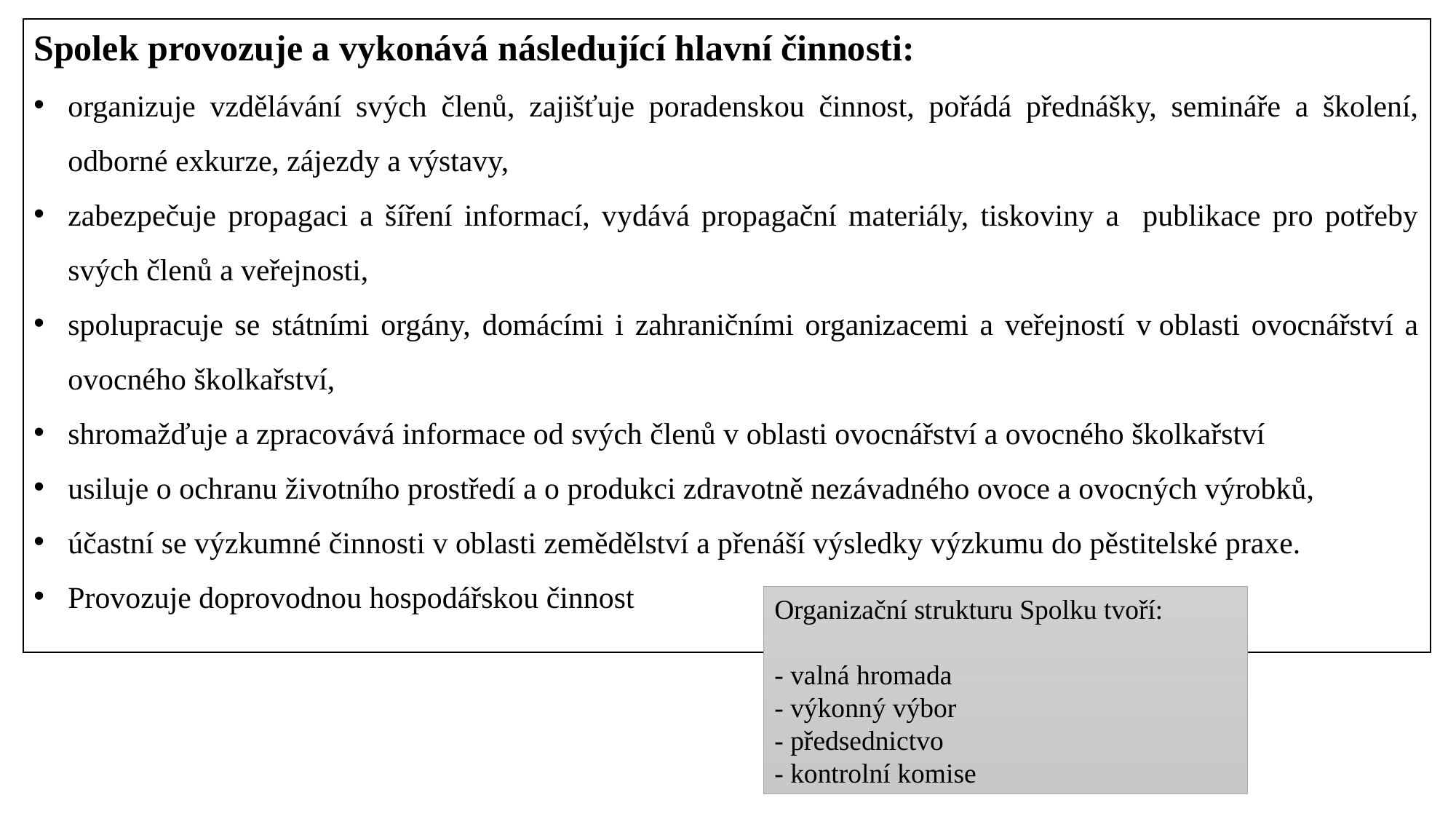

Spolek provozuje a vykonává následující hlavní činnosti:
organizuje vzdělávání svých členů, zajišťuje poradenskou činnost, pořádá přednášky, semináře a školení, odborné exkurze, zájezdy a výstavy,
zabezpečuje propagaci a šíření informací, vydává propagační materiály, tiskoviny a  publikace pro potřeby svých členů a veřejnosti,
spolupracuje se státními orgány, domácími i zahraničními organizacemi a veřejností v oblasti ovocnářství a ovocného školkařství,
shromažďuje a zpracovává informace od svých členů v oblasti ovocnářství a ovocného školkařství
usiluje o ochranu životního prostředí a o produkci zdravotně nezávadného ovoce a ovocných výrobků,
účastní se výzkumné činnosti v oblasti zemědělství a přenáší výsledky výzkumu do pěstitelské praxe.
Provozuje doprovodnou hospodářskou činnost

Organizační strukturu Spolku tvoří:

- valná hromada
- výkonný výbor
- předsednictvo
- kontrolní komise